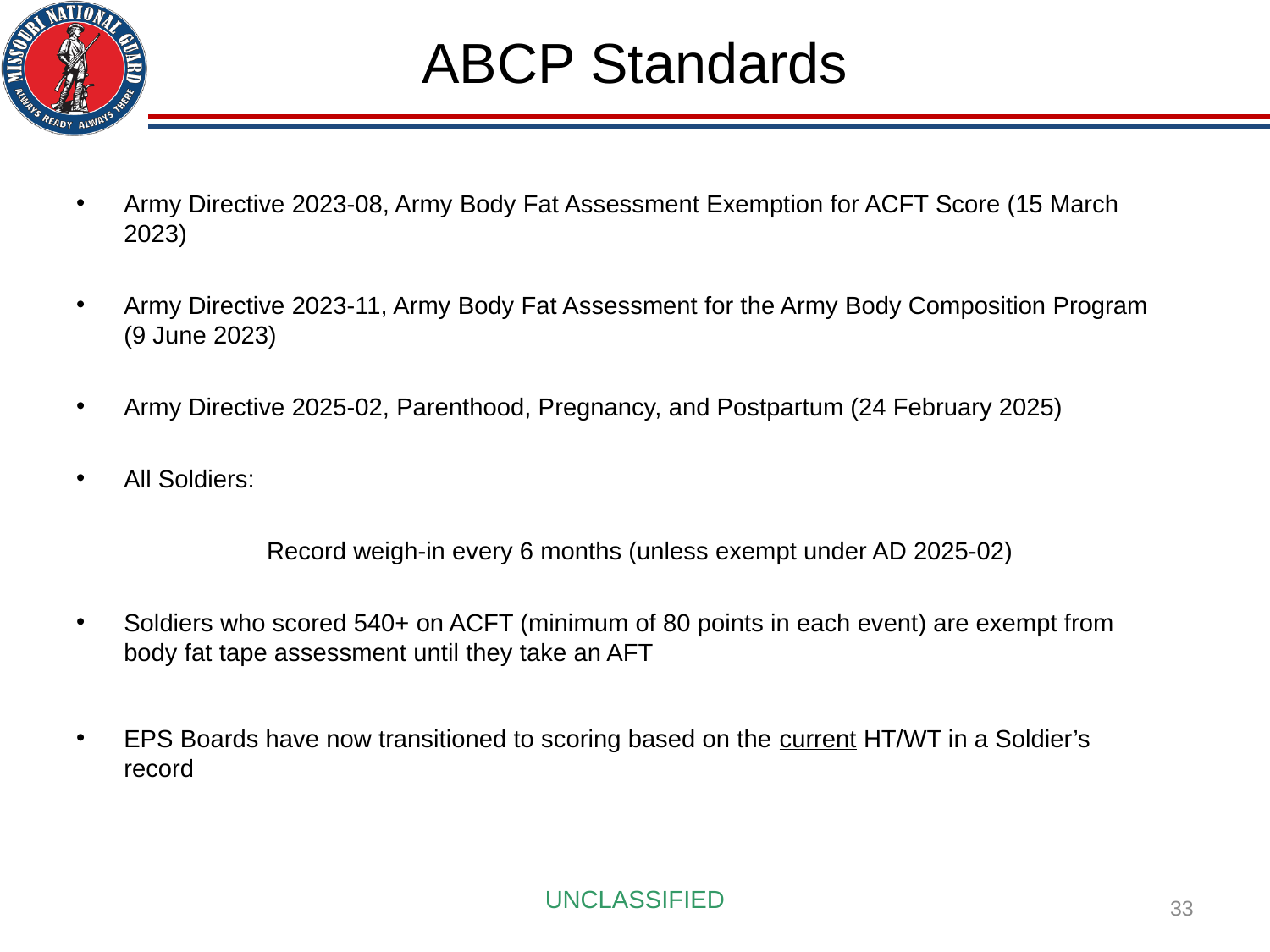

ABCP Standards
Army Directive 2023-08, Army Body Fat Assessment Exemption for ACFT Score (15 March 2023)

Army Directive 2023-11, Army Body Fat Assessment for the Army Body Composition Program (9 June 2023)

Army Directive 2025-02, Parenthood, Pregnancy, and Postpartum (24 February 2025)

All Soldiers:

	Record weigh-in every 6 months (unless exempt under AD 2025-02)

Soldiers who scored 540+ on ACFT (minimum of 80 points in each event) are exempt from body fat tape assessment until they take an AFT

EPS Boards have now transitioned to scoring based on the current HT/WT in a Soldier’s record

33